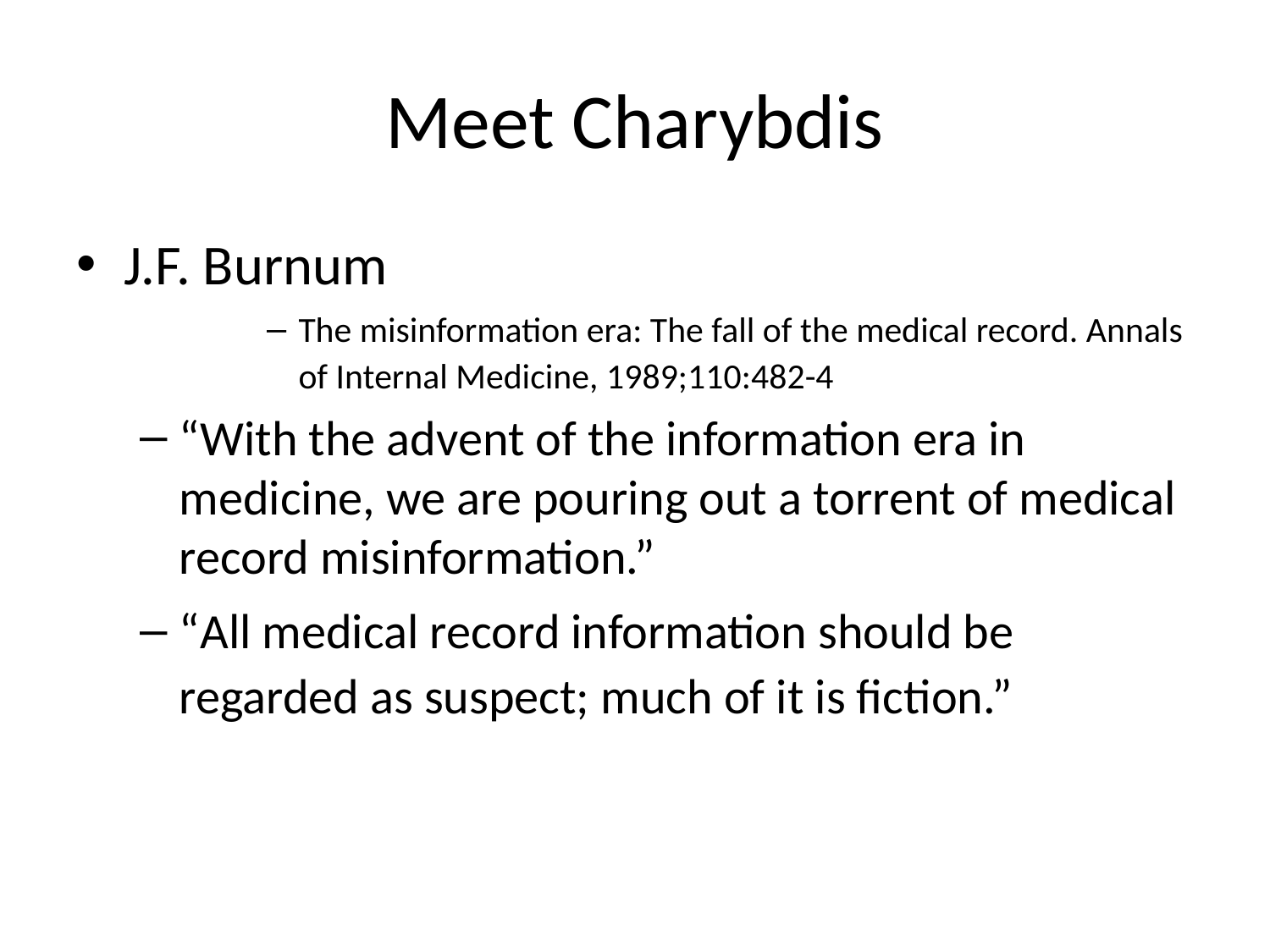

# Meet Charybdis
J.F. Burnum
The misinformation era: The fall of the medical record. Annals of Internal Medicine, 1989;110:482-4
“With the advent of the information era in medicine, we are pouring out a torrent of medical record misinformation.”
“All medical record information should be regarded as suspect; much of it is fiction.”